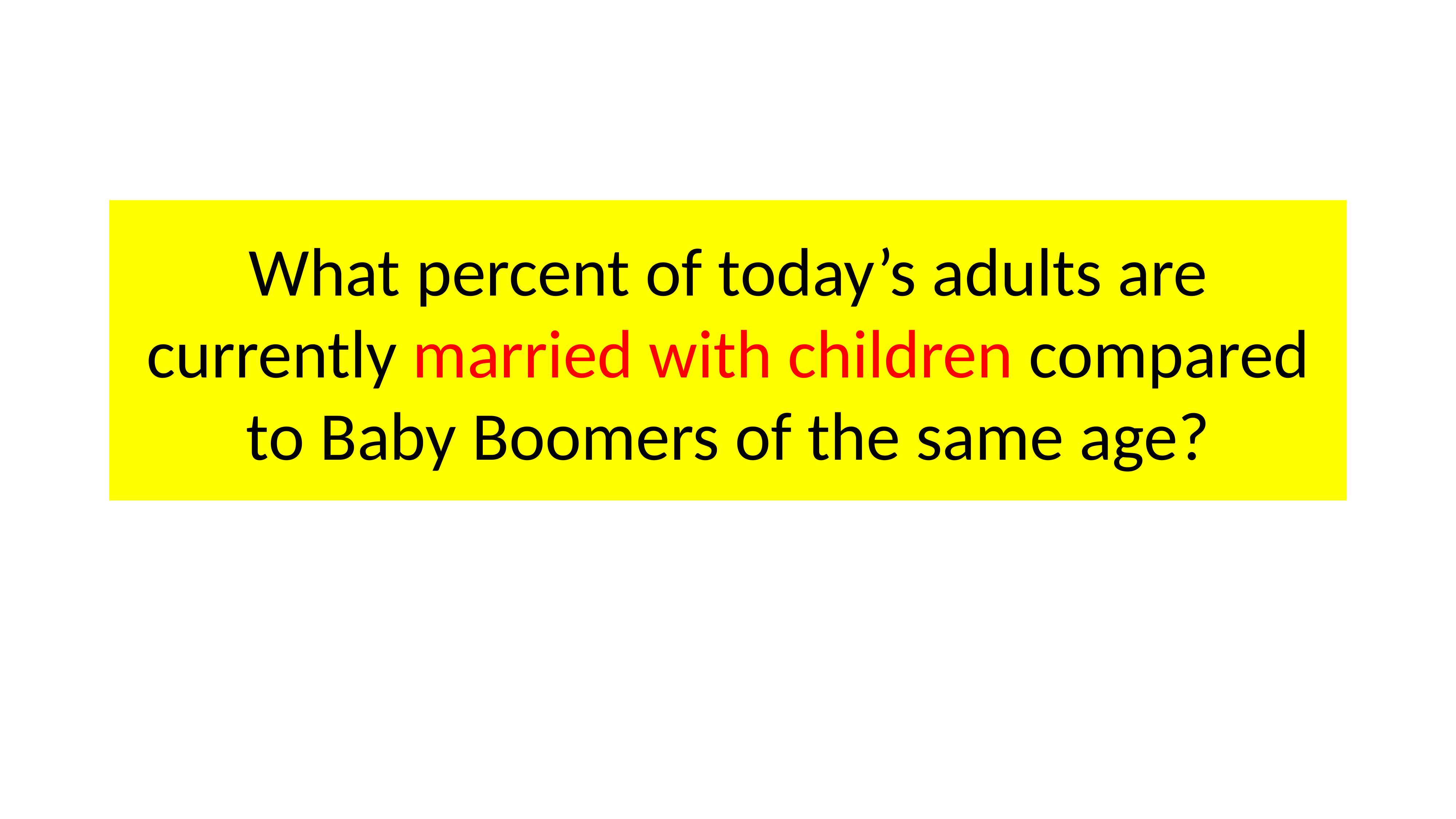

# What percent of today’s adults are currently married with children compared to Baby Boomers of the same age?